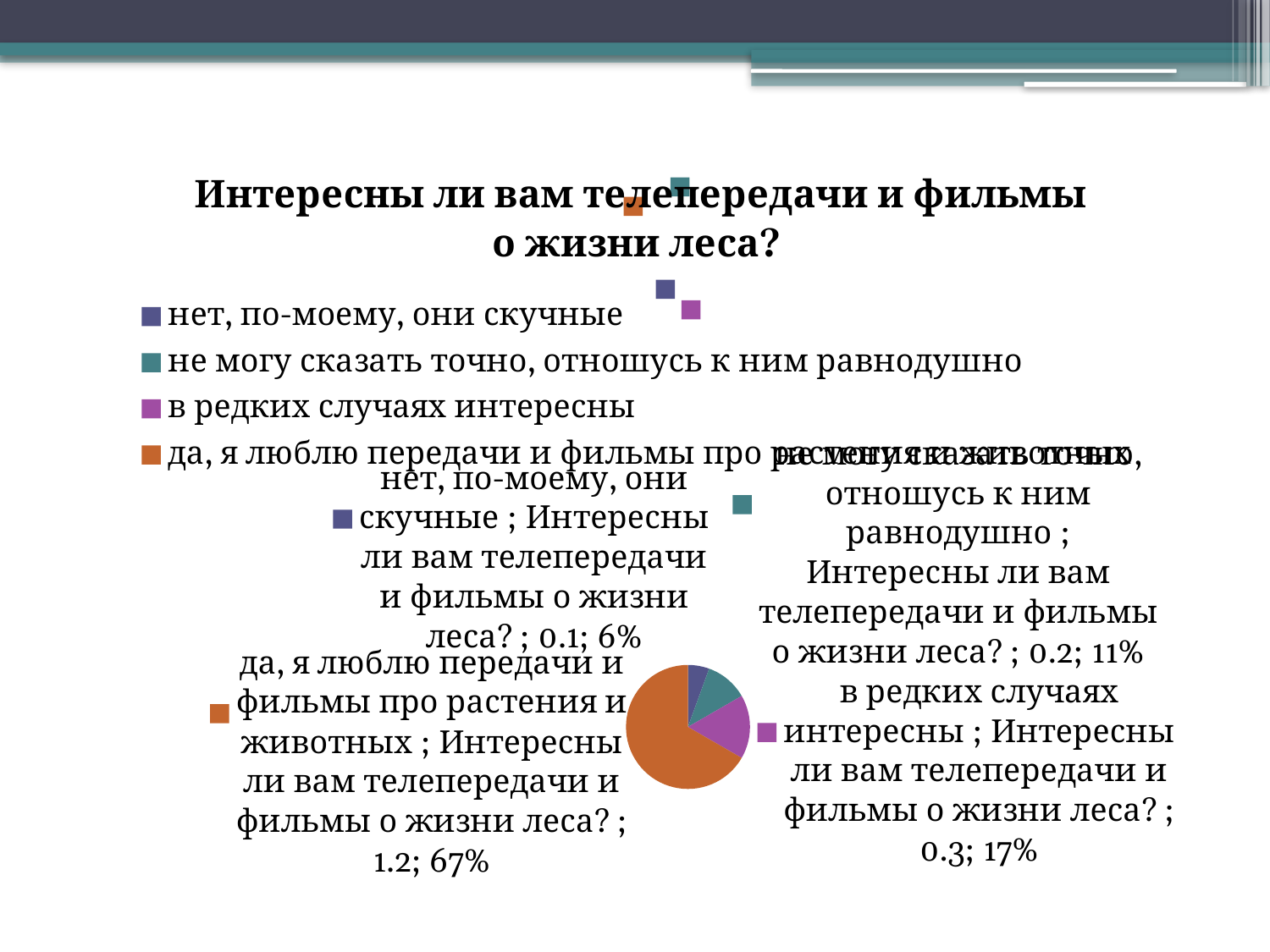

### Chart:

| Category | Интересны ли вам телепередачи и фильмы о жизни леса?  |
|---|---|
| нет, по-моему, они скучные  | 0.1 |
| не могу сказать точно, отношусь к ним равнодушно  | 0.2 |
| в редких случаях интересны  | 0.30000000000000004 |
| да, я люблю передачи и фильмы про растения и животных  | 1.2 |